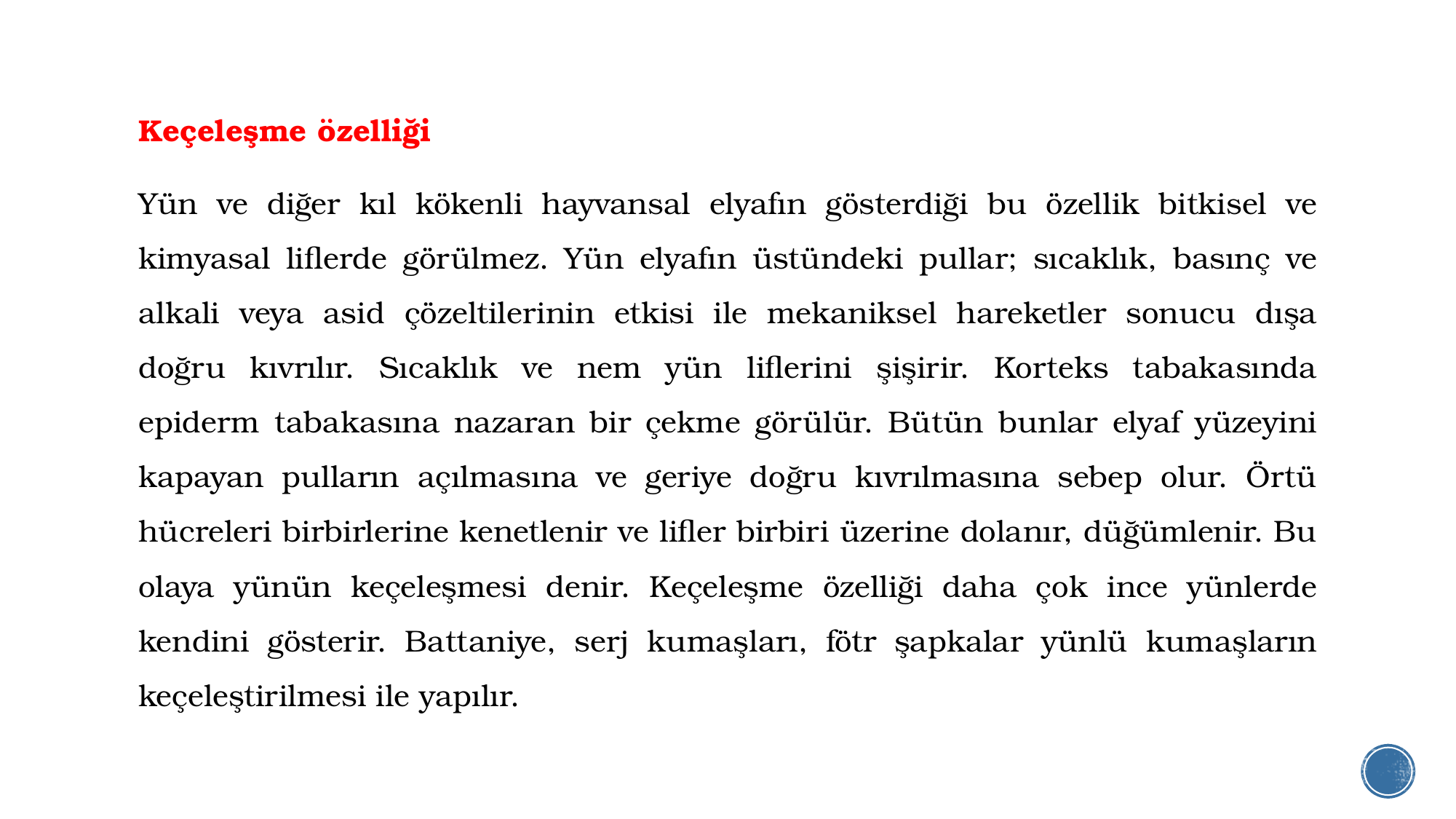

Keçeleşme özelliği
Yün ve diğer kıl kökenli hayvansal elyafın gösterdiği bu özellik bitkisel ve kimyasal liflerde görülmez. Yün elyafın üstündeki pullar; sıcaklık, basınç ve alkali veya asid çözeltilerinin etkisi ile mekaniksel hareketler sonucu dışa doğru kıvrılır. Sıcaklık ve nem yün liflerini şişirir. Korteks tabakasında epiderm tabakasına nazaran bir çekme görülür. Bütün bunlar elyaf yüzeyini kapayan pulların açılmasına ve geriye doğru kıvrılmasına sebep olur. Örtü hücreleri birbirlerine kenetlenir ve lifler birbiri üzerine dolanır, düğümlenir. Bu olaya yünün keçeleşmesi denir. Keçeleşme özelliği daha çok ince yünlerde kendini gösterir. Battaniye, serj kumaşları, fötr şapkalar yünlü kumaşların keçeleştirilmesi ile yapılır.